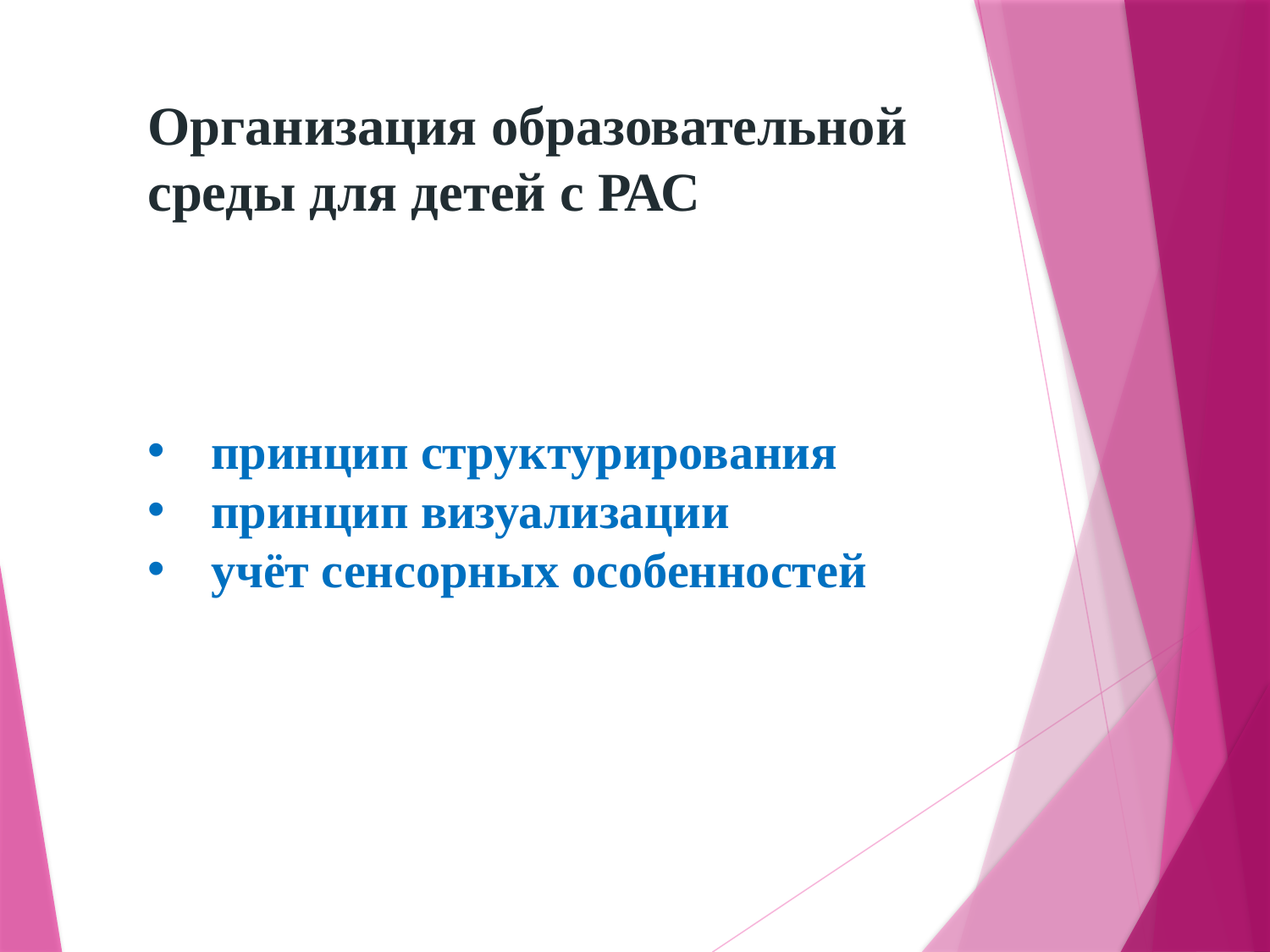

# Организация образовательной среды для детей с РАС

принцип структурирования
принцип визуализации
учёт сенсорных особенностей